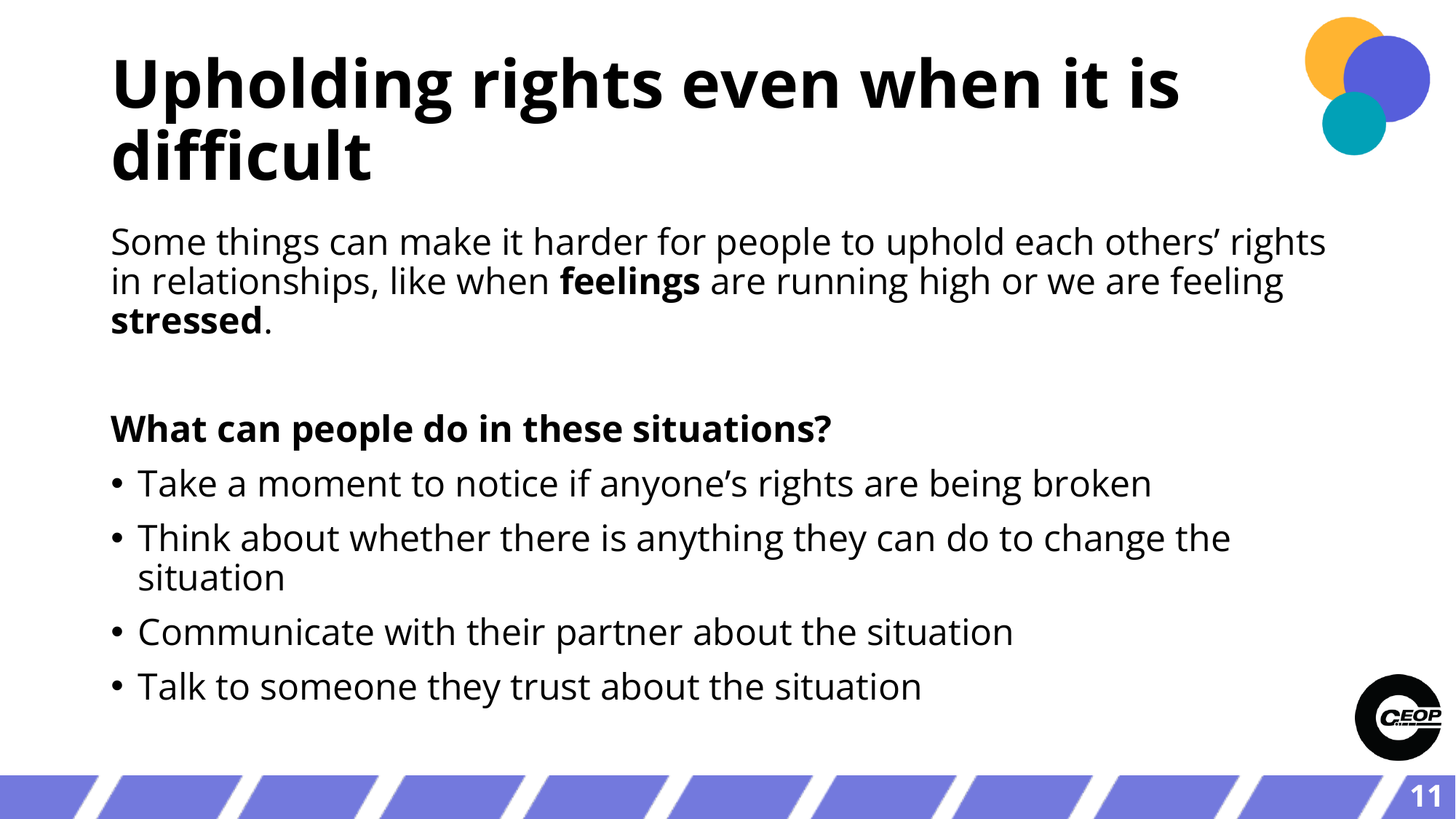

# Upholding rights even when it is difficult
Some things can make it harder for people to uphold each others’ rights in relationships, like when feelings are running high or we are feeling stressed.

What can people do in these situations?
Take a moment to notice if anyone’s rights are being broken
Think about whether there is anything they can do to change the situation
Communicate with their partner about the situation
Talk to someone they trust about the situation
11